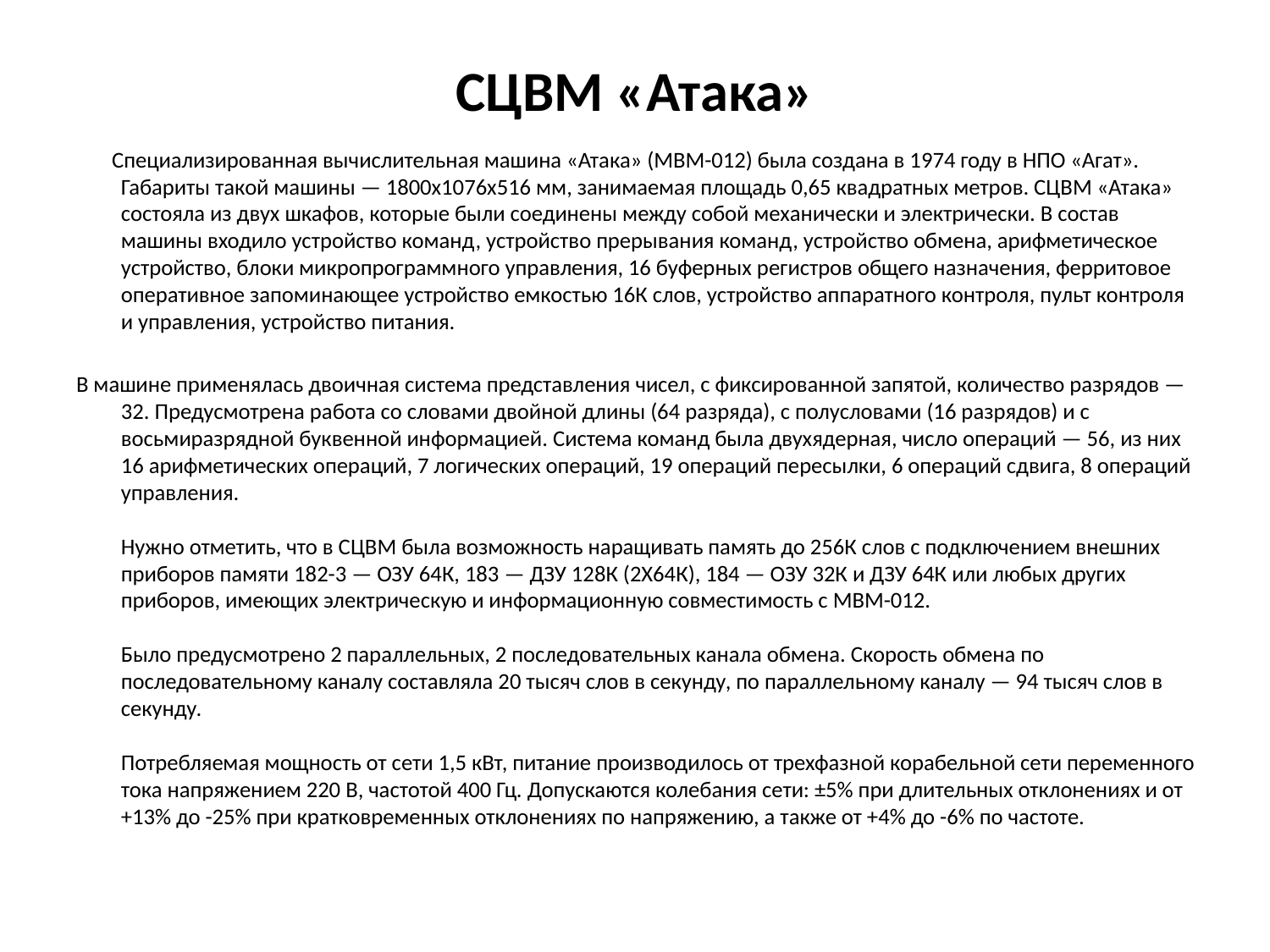

# СЦВМ «Атака»
       Специализированная вычислительная машина «Атака» (МВМ-012) была создана в 1974 году в НПО «Агат». Габариты такой машины — 1800х1076х516 мм, занимаемая площадь 0,65 квадратных метров. СЦВМ «Атака» состояла из двух шкафов, которые были соединены между собой механически и электрически. В состав машины входило устройство команд, устройство прерывания команд, устройство обмена, арифметическое устройство, блоки микропрограммного управления, 16 буферных регистров общего назначения, ферритовое оперативное запоминающее устройство емкостью 16К слов, устройство аппаратного контроля, пульт контроля и управления, устройство питания.

В машине применялась двоичная система представления чисел, с фиксированной запятой, количество разрядов — 32. Предусмотрена работа со словами двойной длины (64 разряда), с полусловами (16 разрядов) и с восьмиразрядной буквенной информацией. Система команд была двухядерная, число операций — 56, из них 16 арифметических операций, 7 логических операций, 19 операций пересылки, 6 операций сдвига, 8 операций управления.
Нужно отметить, что в СЦВМ была возможность наращивать память до 256К слов с подключением внешних приборов памяти 182-3 — ОЗУ 64К, 183 — ДЗУ 128К (2X64К), 184 — ОЗУ 32К и ДЗУ 64К или любых других приборов, имеющих электрическую и информационную совместимость с МВМ-012.
Было предусмотрено 2 параллельных, 2 последовательных канала обмена. Скорость обмена по последовательному каналу составляла 20 тысяч слов в секунду, по параллельному каналу — 94 тысяч слов в секунду.
Потребляемая мощность от сети 1,5 кВт, питание производилось от трехфазной корабельной сети переменного тока напряжением 220 В, частотой 400 Гц. Допускаются колебания сети: ±5% при длительных отклонениях и от +13% до -25% при кратковременных отклонениях по напряжению, а также от +4% до -6% по частоте.